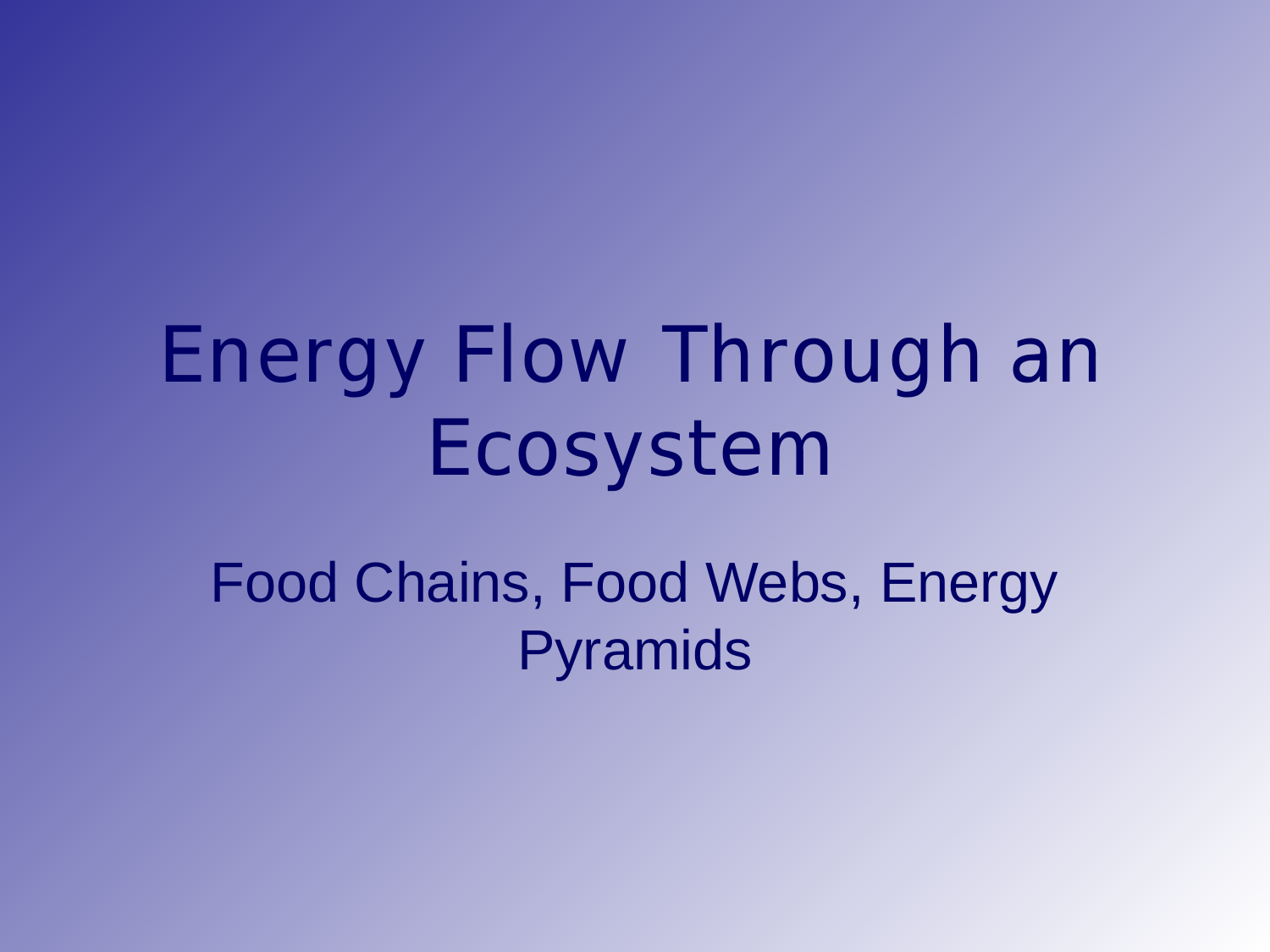

# Energy Flow Through an Ecosystem
Food Chains, Food Webs, Energy Pyramids